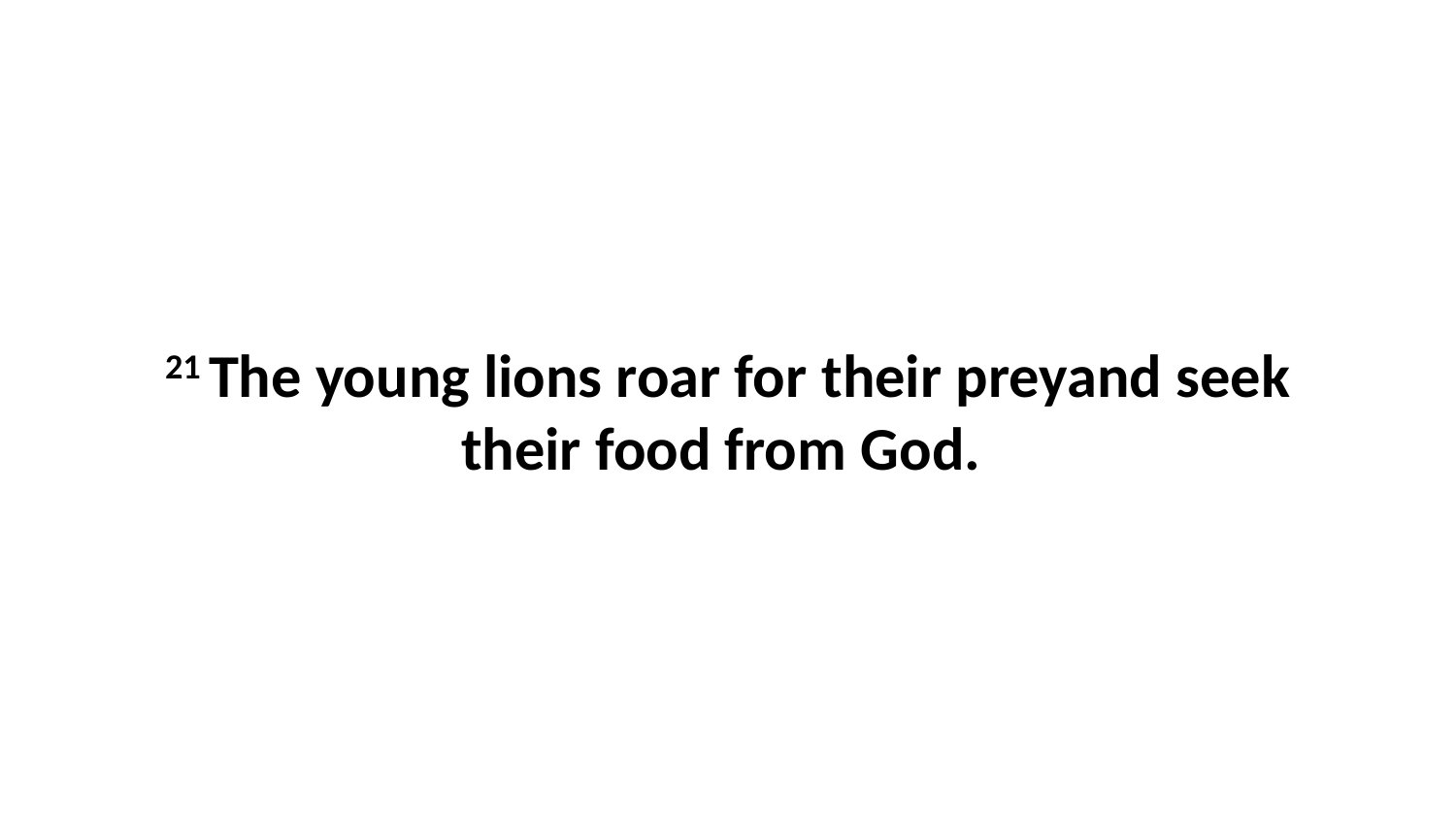

21 The young lions roar for their preyand seek their food from God.